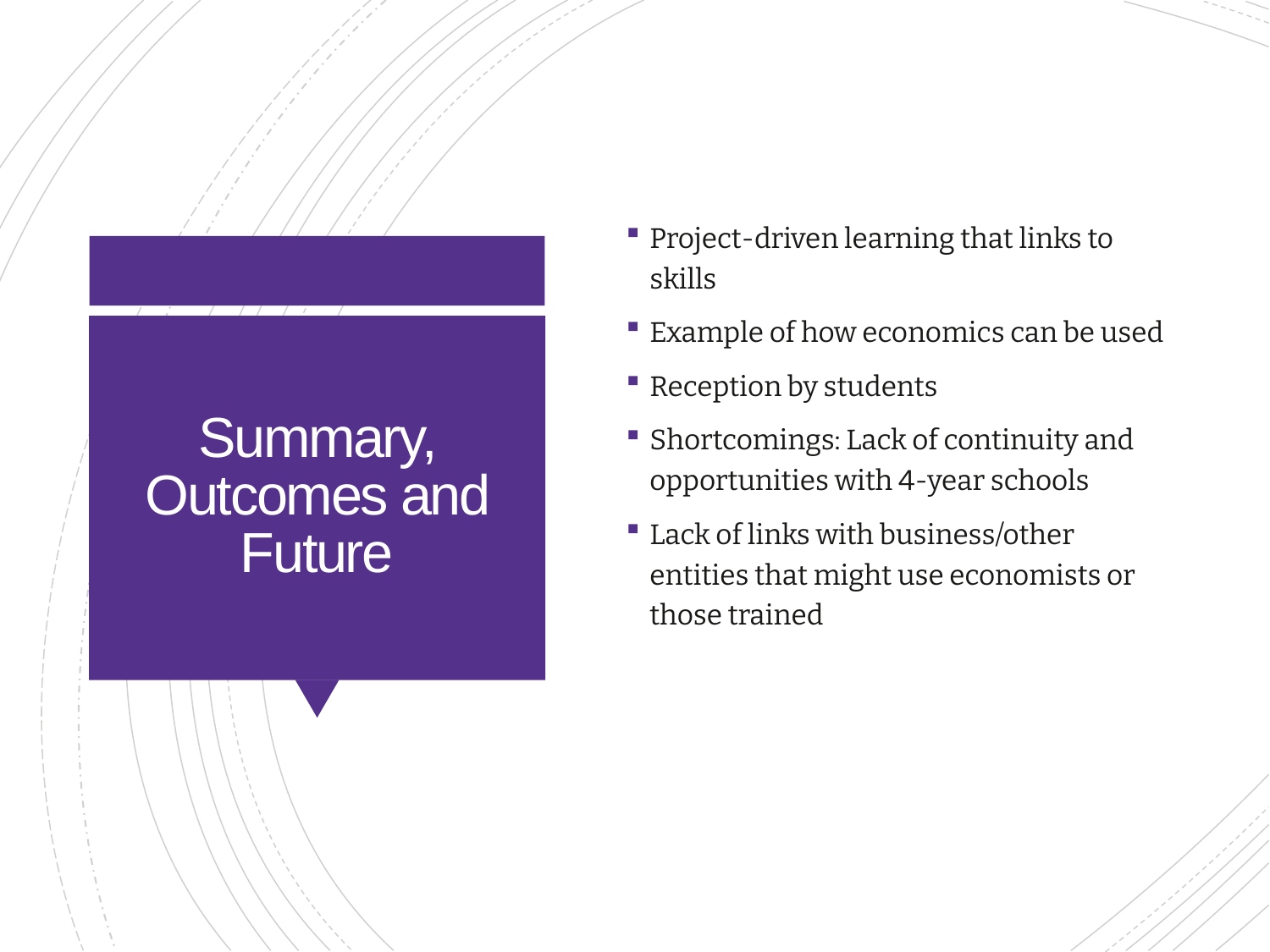

Project-driven learning that links to skills
Example of how economics can be used
Reception by students
Shortcomings: Lack of continuity and opportunities with 4-year schools
Lack of links with business/other entities that might use economists or those trained

# Summary, Outcomes and Future